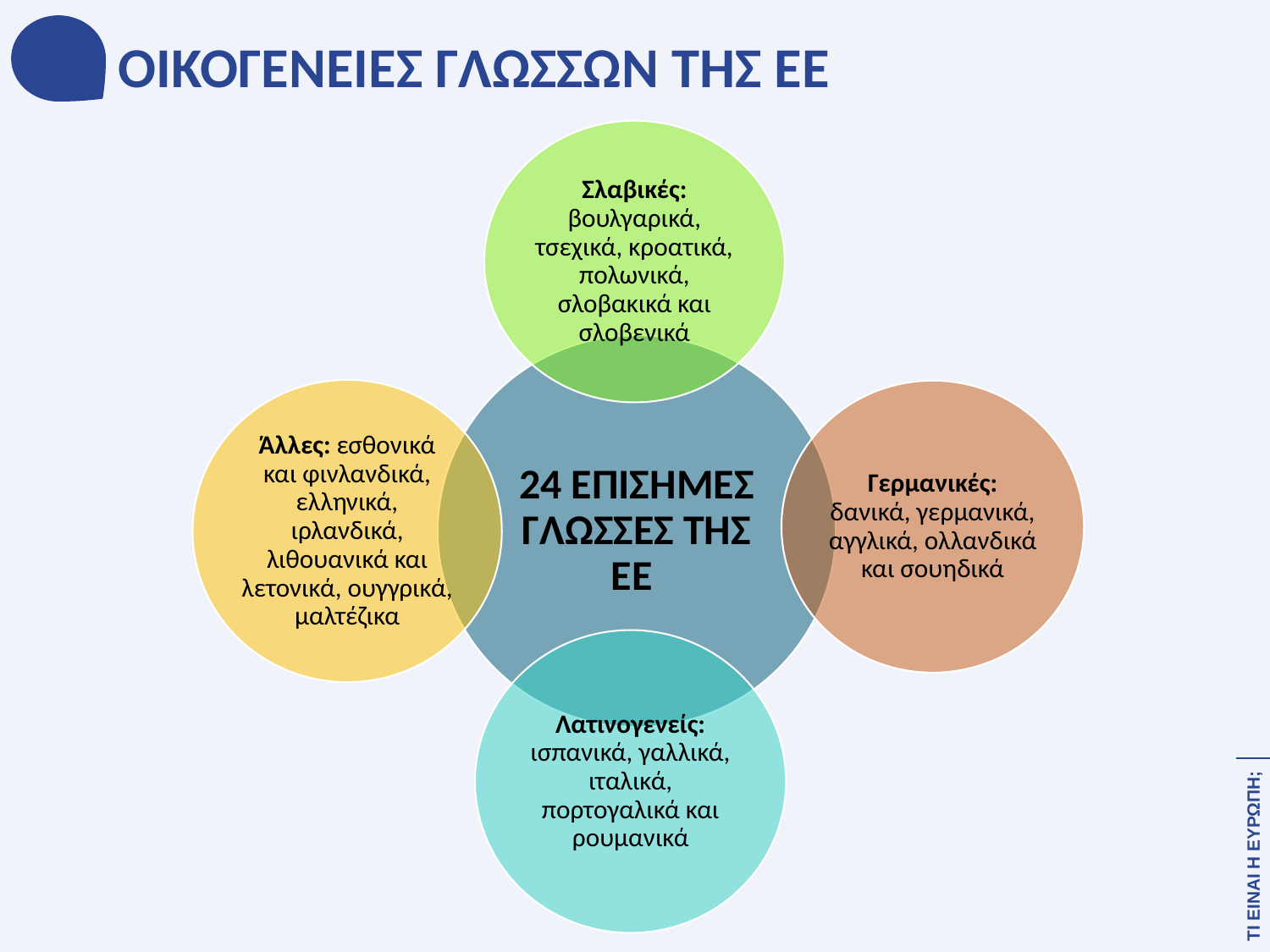

ΟΙΚΟΓΕΝΕΙΕΣ ΓΛΩΣΣΩΝ ΤΗΣ ΕΕ
24 ΕΠΙΣΗΜΕΣ ΓΛΩΣΣΕΣ ΤΗΣ ΕΕ
Σλαβικές: βουλγαρικά, τσεχικά, κροατικά, πολωνικά, σλοβακικά και σλοβενικά
Γερμανικές: δανικά, γερμανικά, αγγλικά, ολλανδικά και σουηδικά
Λατινογενείς: ισπανικά, γαλλικά, ιταλικά, πορτογαλικά και ρουμανικά
Άλλες: εσθονικά και φινλανδικά, ελληνικά, ιρλανδικά, λιθουανικά και λετονικά, ουγγρικά, μαλτέζικα

ΤΙ ΕΙΝΑΙ Η ΕΥΡΩΠΗ;